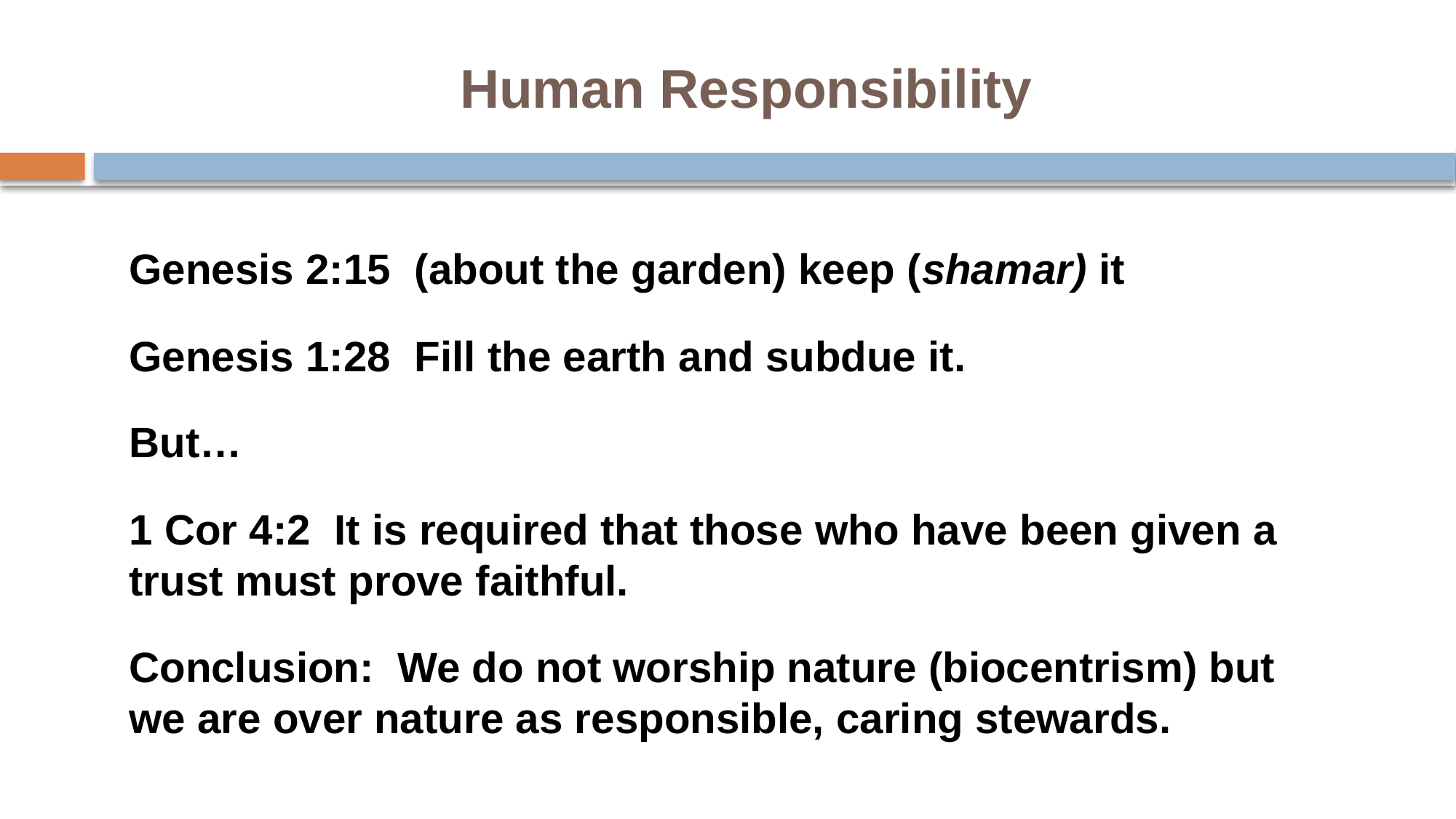

# Human Responsibility
Genesis 2:15  (about the garden) keep (shamar) it

Genesis 1:28  Fill the earth and subdue it.

But…

1 Cor 4:2  It is required that those who have been given a trust must prove faithful.

Conclusion:  We do not worship nature (biocentrism) but we are over nature as responsible, caring stewards.